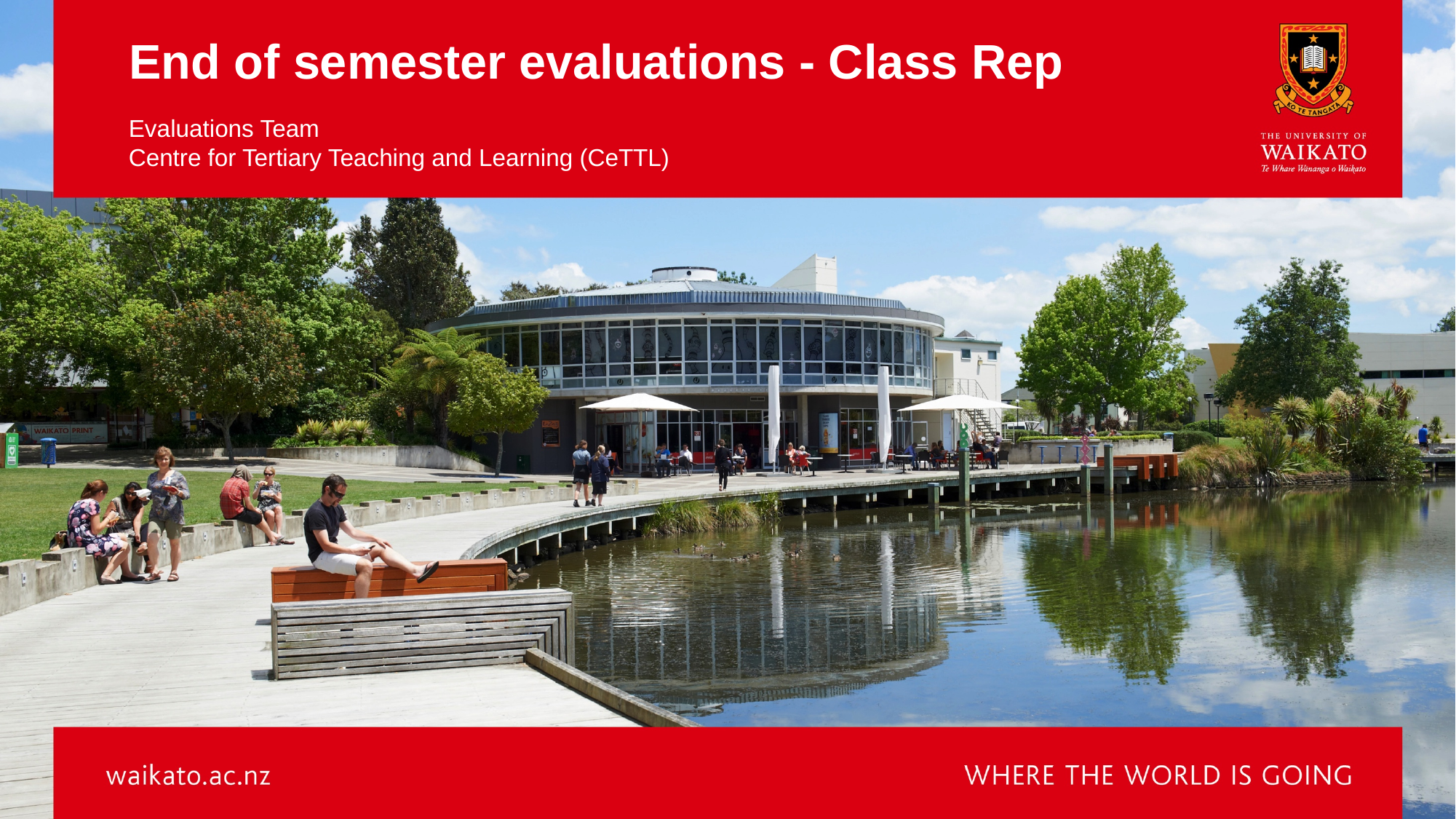

# End of semester evaluations - Class Rep
Evaluations Team
Centre for Tertiary Teaching and Learning (CeTTL)